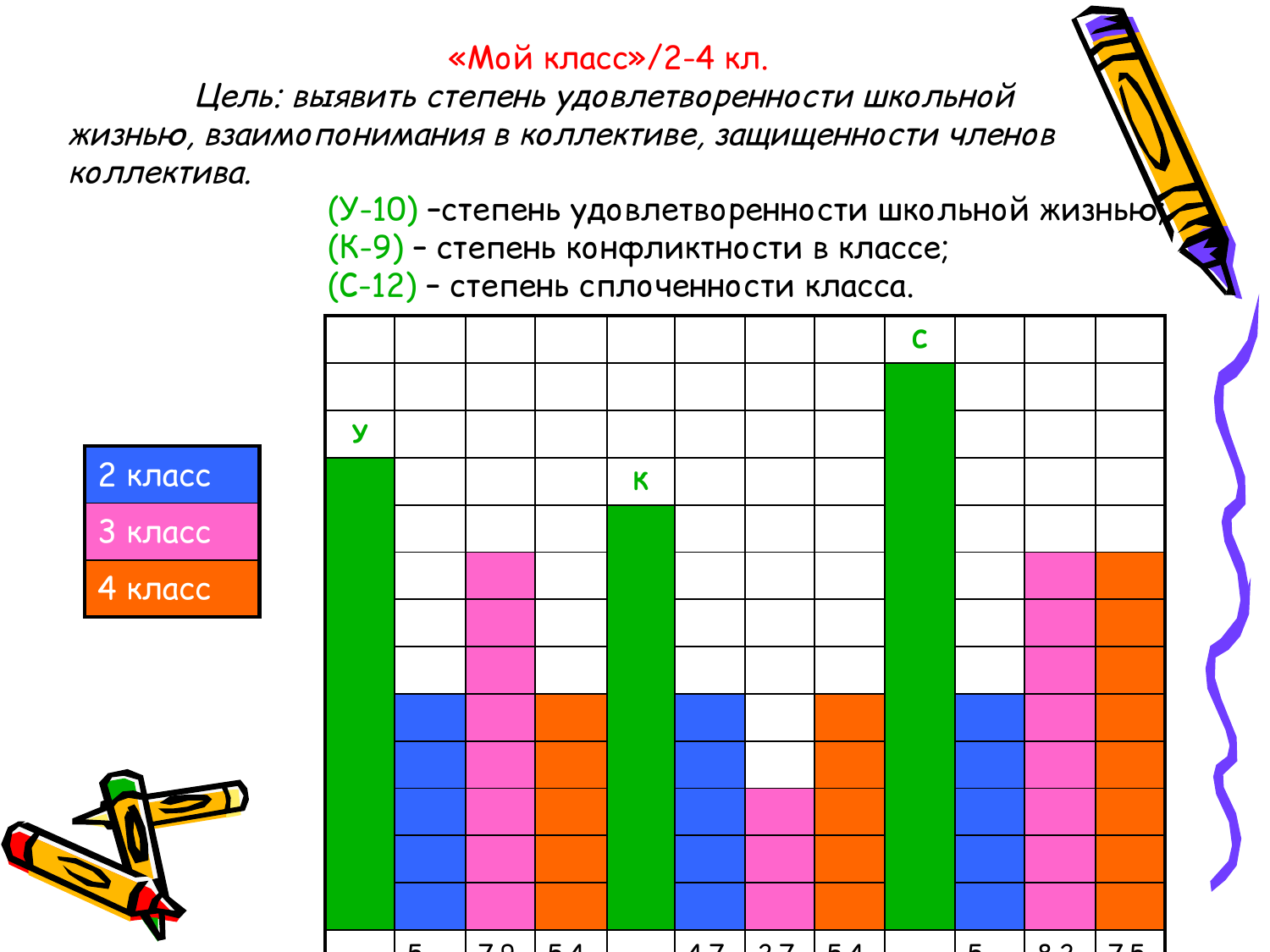

# «Мой класс»/2-4 кл. Цель: выявить степень удовлетворенности школьной жизнью, взаимопонимания в коллективе, защищенности членов коллектива.
(У-10) –степень удовлетворенности школьной жизнью;
(К-9) – степень конфликтности в классе;
(С-12) – степень сплоченности класса.
|  |  |  |  |  |  |  |  | С |  |  |  |
| --- | --- | --- | --- | --- | --- | --- | --- | --- | --- | --- | --- |
|  |  |  |  |  |  |  |  |  |  |  |  |
| У |  |  |  |  |  |  |  |  |  |  |  |
|  |  |  |  | К |  |  |  |  |  |  |  |
|  |  |  |  |  |  |  |  |  |  |  |  |
|  |  |  |  |  |  |  |  |  |  |  |  |
|  |  |  |  |  |  |  |  |  |  |  |  |
|  |  |  |  |  |  |  |  |  |  |  |  |
|  |  |  |  |  |  |  |  |  |  |  |  |
|  |  |  |  |  |  |  |  |  |  |  |  |
|  |  |  |  |  |  |  |  |  |  |  |  |
|  |  |  |  |  |  |  |  |  |  |  |  |
|  |  |  |  |  |  |  |  |  |  |  |  |
|  | 5 | 7,9 | 5,4 |  | 4,7 | 2,7 | 5,4 |  | 5 | 8,2 | 7,5 |
| 2 класс |
| --- |
| 3 класс |
| 4 класс |